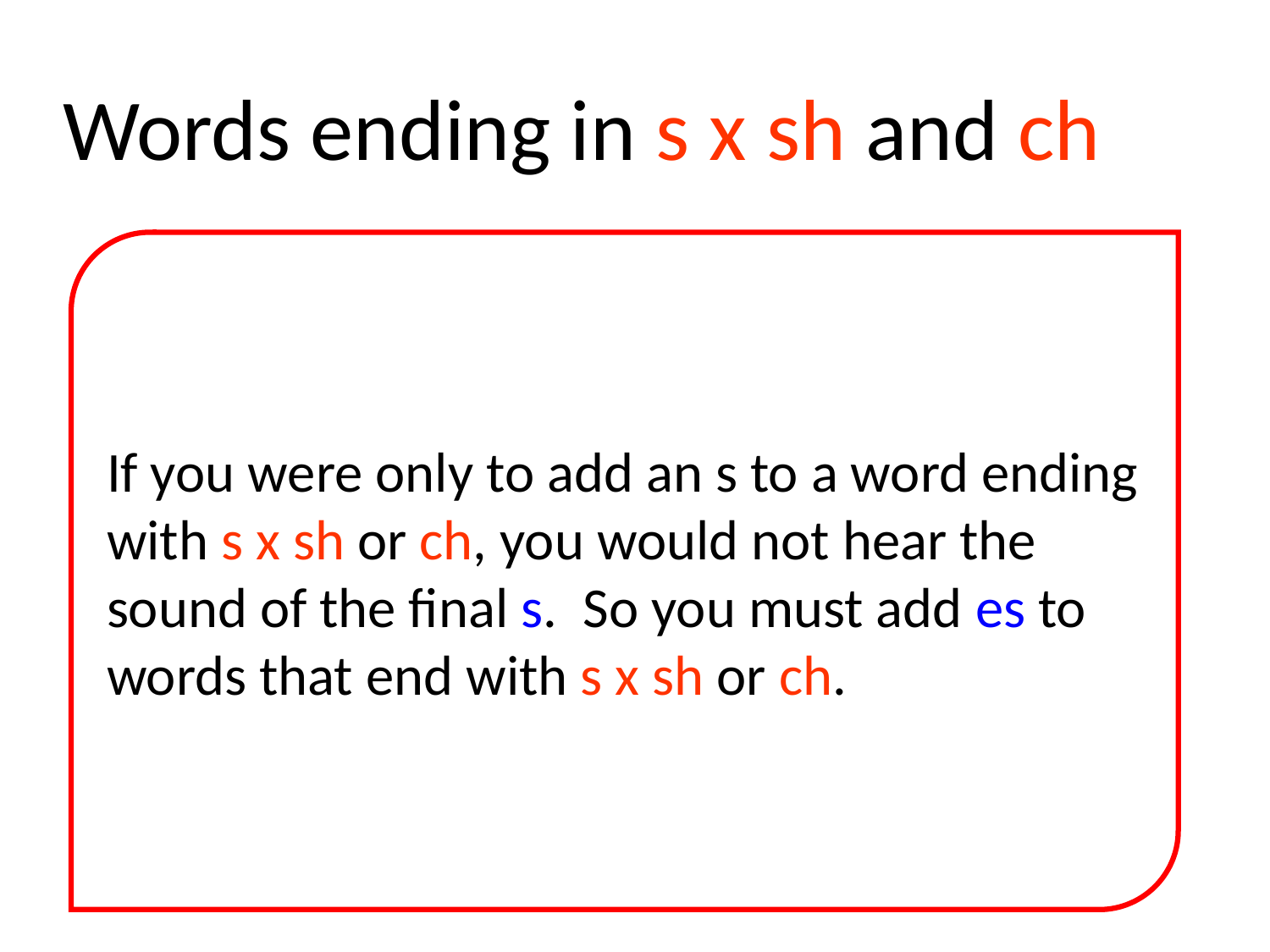

# Words ending in s x sh and ch
If you were only to add an s to a word ending with s x sh or ch, you would not hear the sound of the final s.  So you must add es to words that end with s x sh or ch.